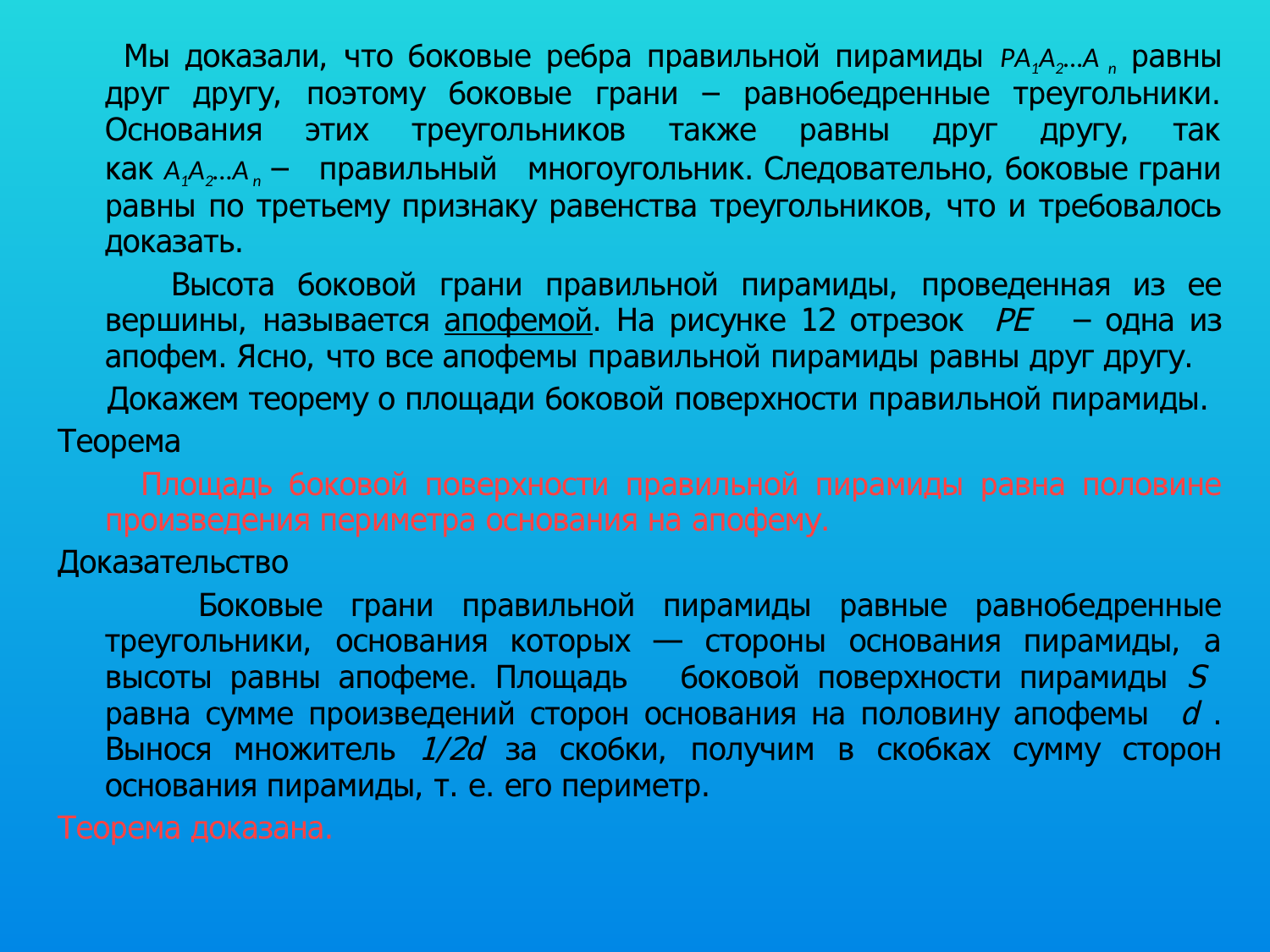

Мы доказали, что боковые ребра правильной пирамиды PА1A2…A n равны друг другу, поэтому боковые грани – равнобедренные треугольники. Основания    этих    треугольников    также    равны    друг    другу,    так как А1A2…A n –   правильный   многоугольник. Следовательно, боковые грани равны по третьему признаку равенства треугольников, что и требовалось доказать.
     Высота боковой грани правильной пирамиды, проведенная из ее вершины, называется апофемой. На рисунке 12 отрезок  PE   – одна из апофем. Ясно, что все апофемы правильной пирамиды равны друг другу.
     Докажем теорему о площади боковой поверхности правильной пирамиды.
Теорема
     Площадь боковой поверхности правильной пирамиды равна половине
произведения периметра основания на апофему.
Доказательство
     Боковые грани правильной пирамиды равные равнобедренные треугольники, основания которых — стороны основания пирамиды, а высоты равны апофеме. Площадь   боковой поверхности пирамиды S  равна сумме произведений сторон основания на половину апофемы  d . Вынося множитель 1/2d за скобки, получим в скобках сумму сторон основания пирамиды, т. е. его периметр.
Теорема доказана.